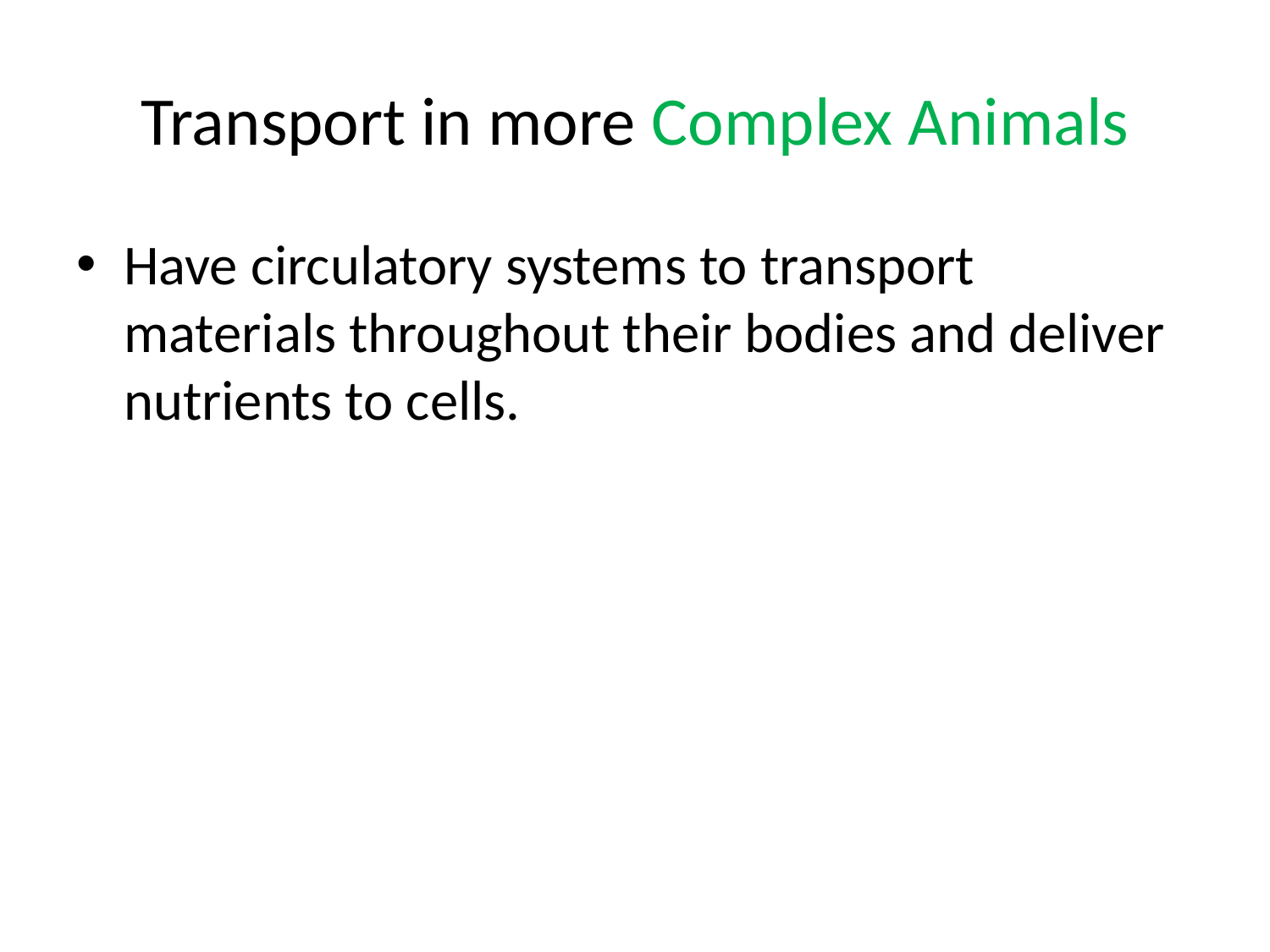

# Transport in more Complex Animals
Have circulatory systems to transport materials throughout their bodies and deliver nutrients to cells.